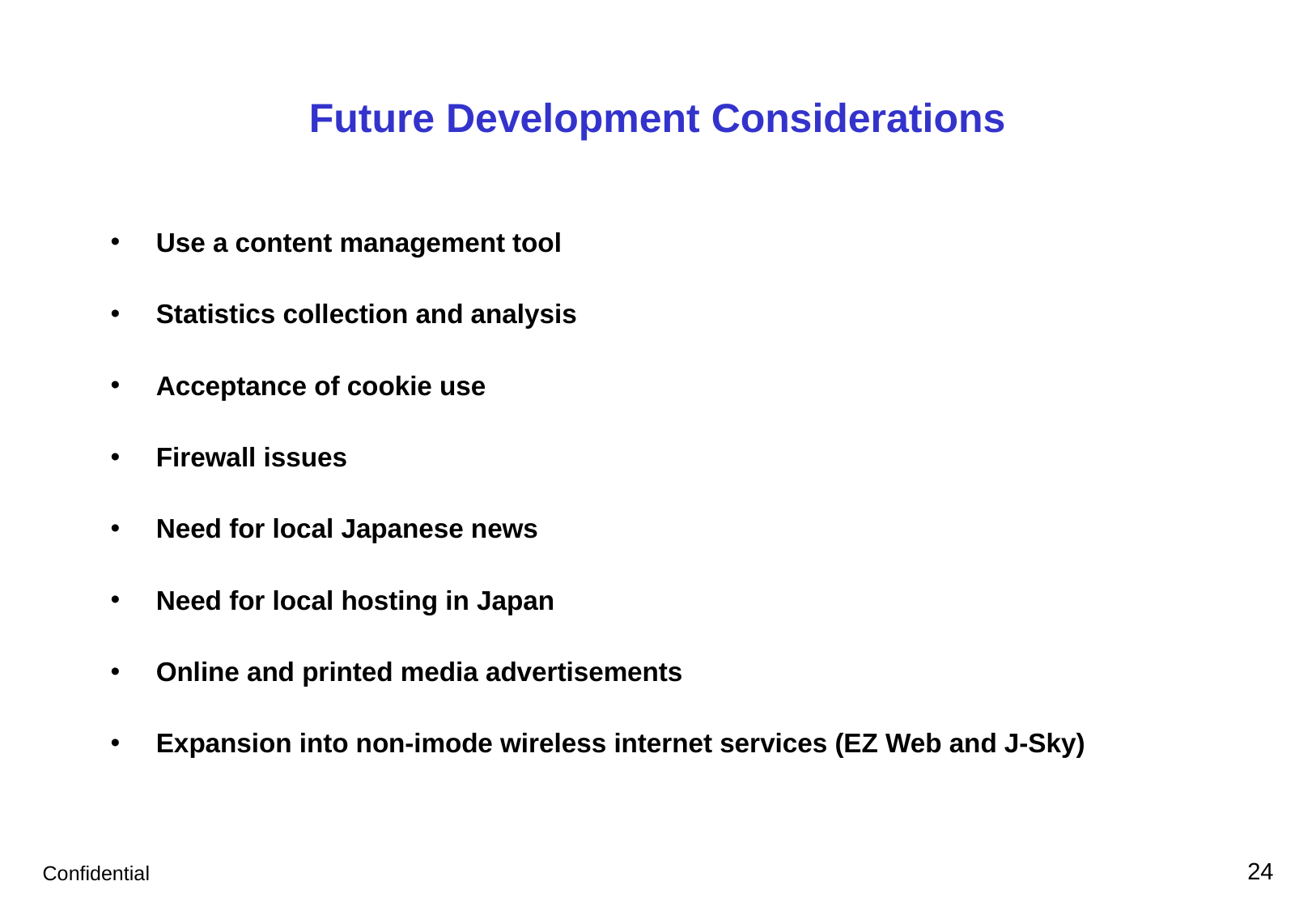

# Future Development Considerations
Use a content management tool

Statistics collection and analysis

Acceptance of cookie use

Firewall issues

Need for local Japanese news

Need for local hosting in Japan

Online and printed media advertisements

Expansion into non-imode wireless internet services (EZ Web and J-Sky)
24